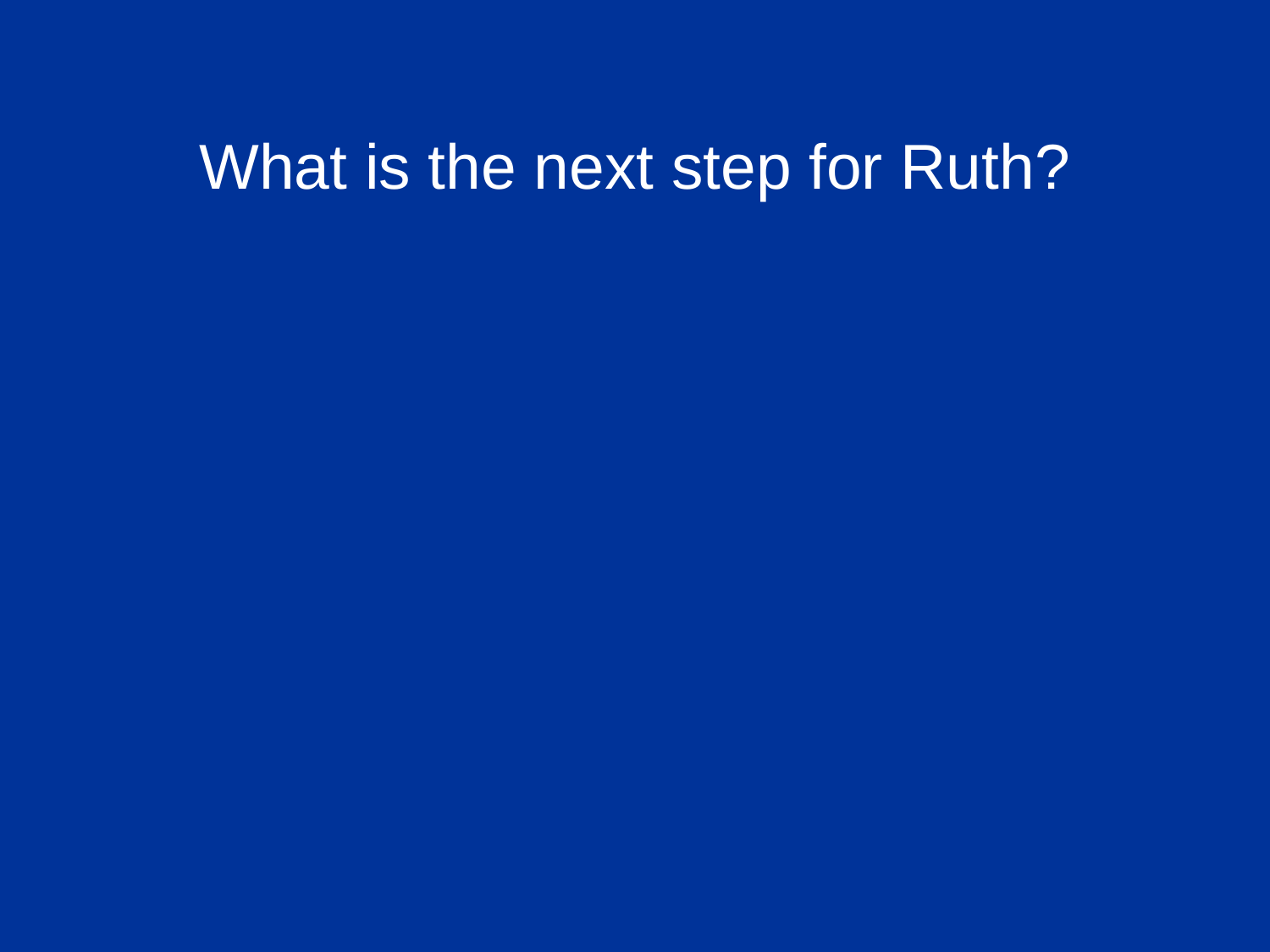

# What is the next step for Ruth?